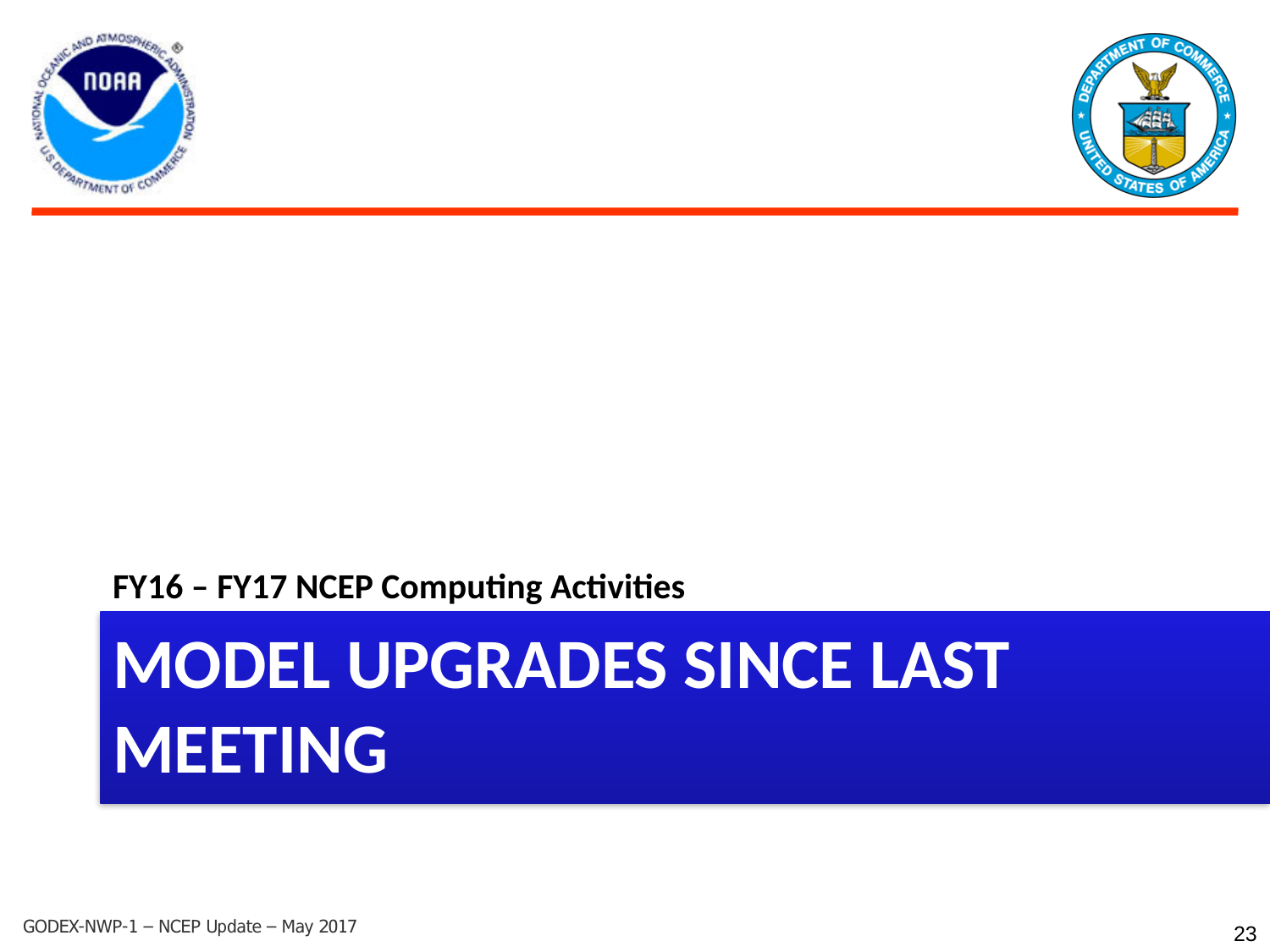

FY16 – FY17 NCEP Computing Activities
Model Upgrades SINCE LAST MEETING
23
GODEX-NWP-1 – NCEP Update – May 2017